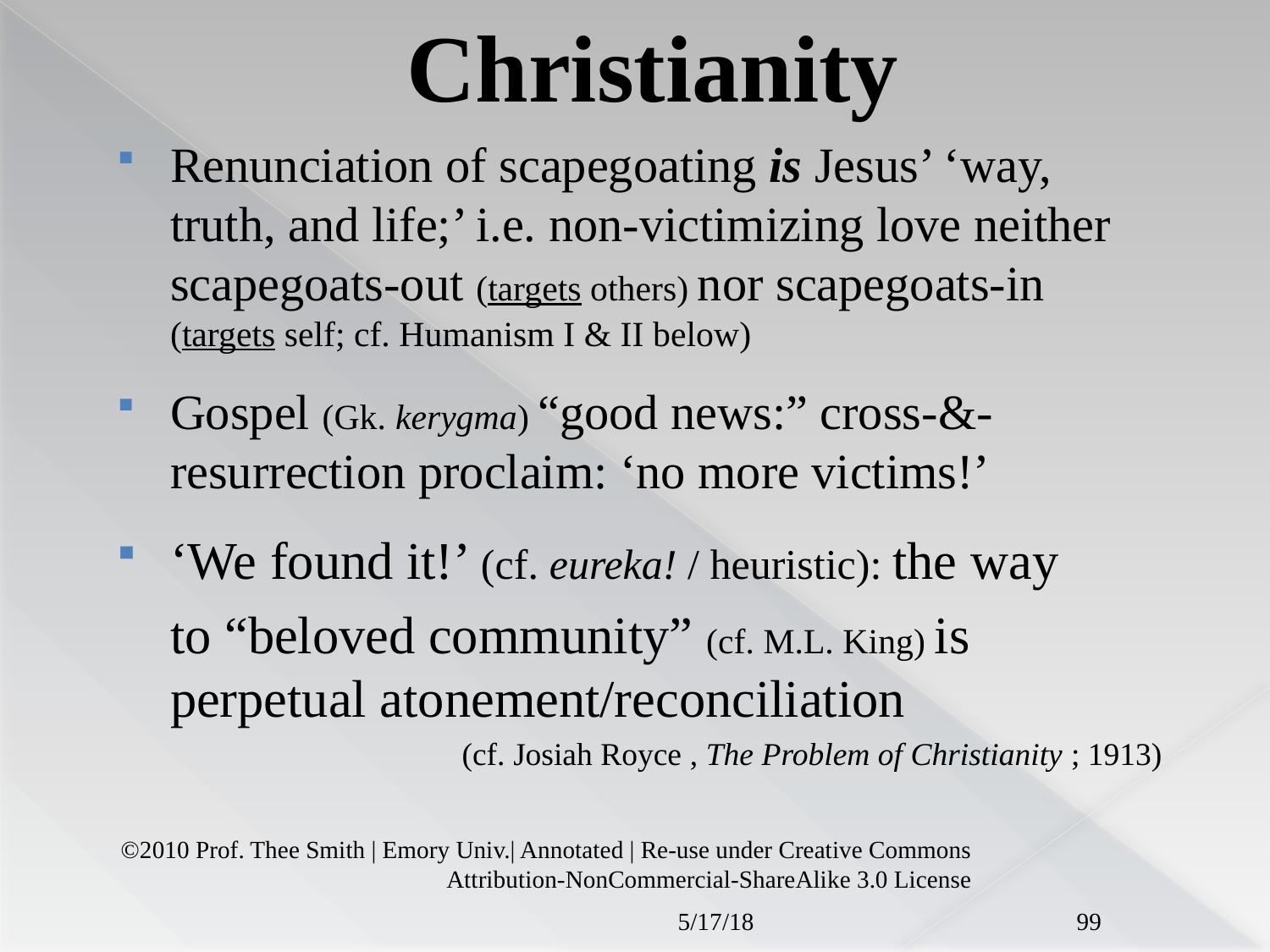

# Christianity
Renunciation of scapegoating is Jesus’ ‘way, truth, and life;’ i.e. non-victimizing love neither scapegoats-out (targets others) nor scapegoats-in  (targets self; cf. Humanism I & II below)

Gospel (Gk. kerygma) “good news:” cross-&- resurrection proclaim: ‘no more victims!’

‘We found it!’ (cf. eureka! / heuristic): the way
	to “beloved community” (cf. M.L. King) is perpetual atonement/reconciliation
	(cf. Josiah Royce , The Problem of Christianity ; 1913)

©2010 Prof. Thee Smith | Emory Univ.| Annotated | Re-use under Creative Commons Attribution-NonCommercial-ShareAlike 3.0 License
5/17/18
99